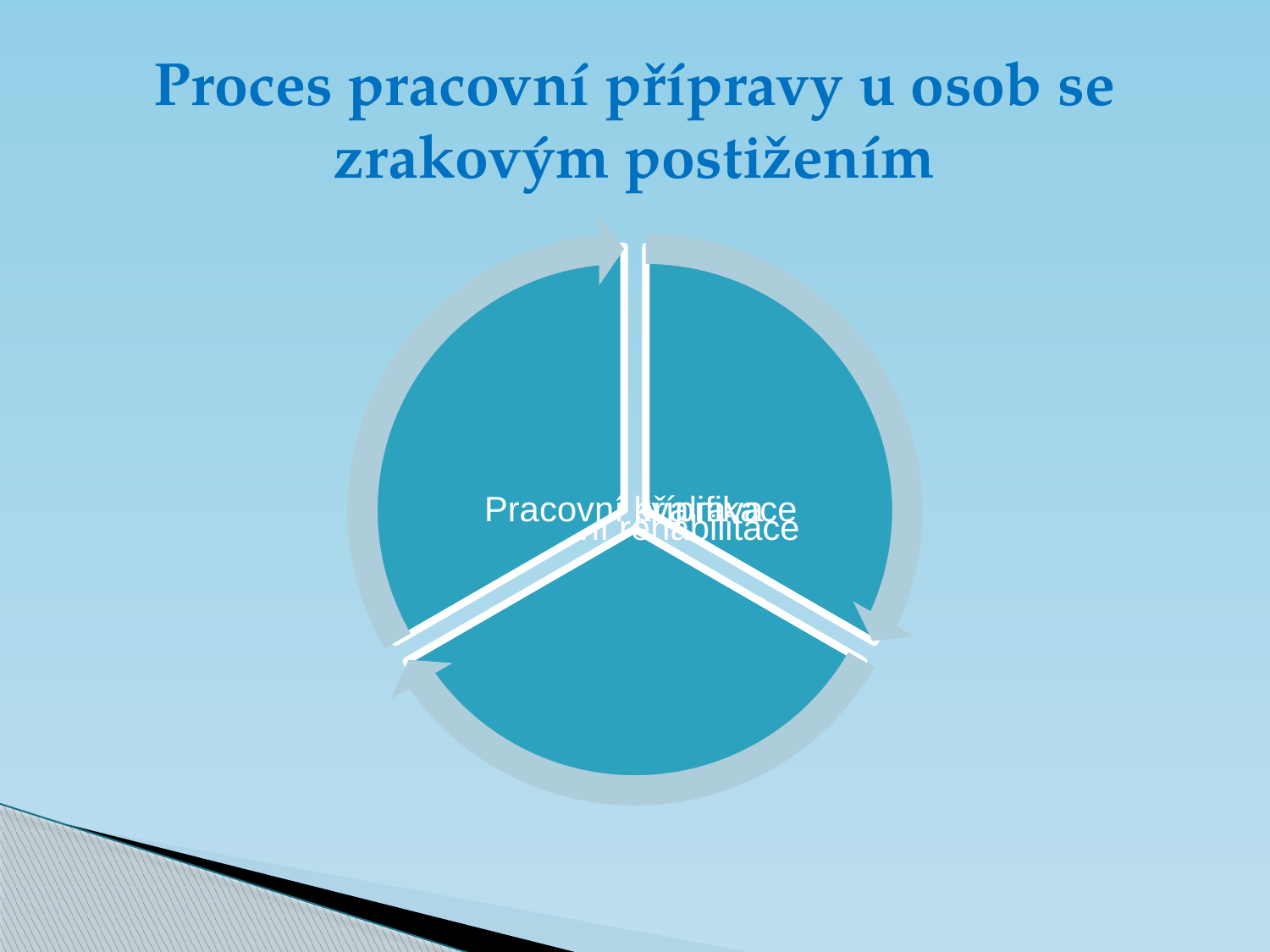

# Proces pracovní přípravy u osob se zrakovým postižením
Pracovní kvalifikace
Pracovní rehabilitace
Pracovní příprava